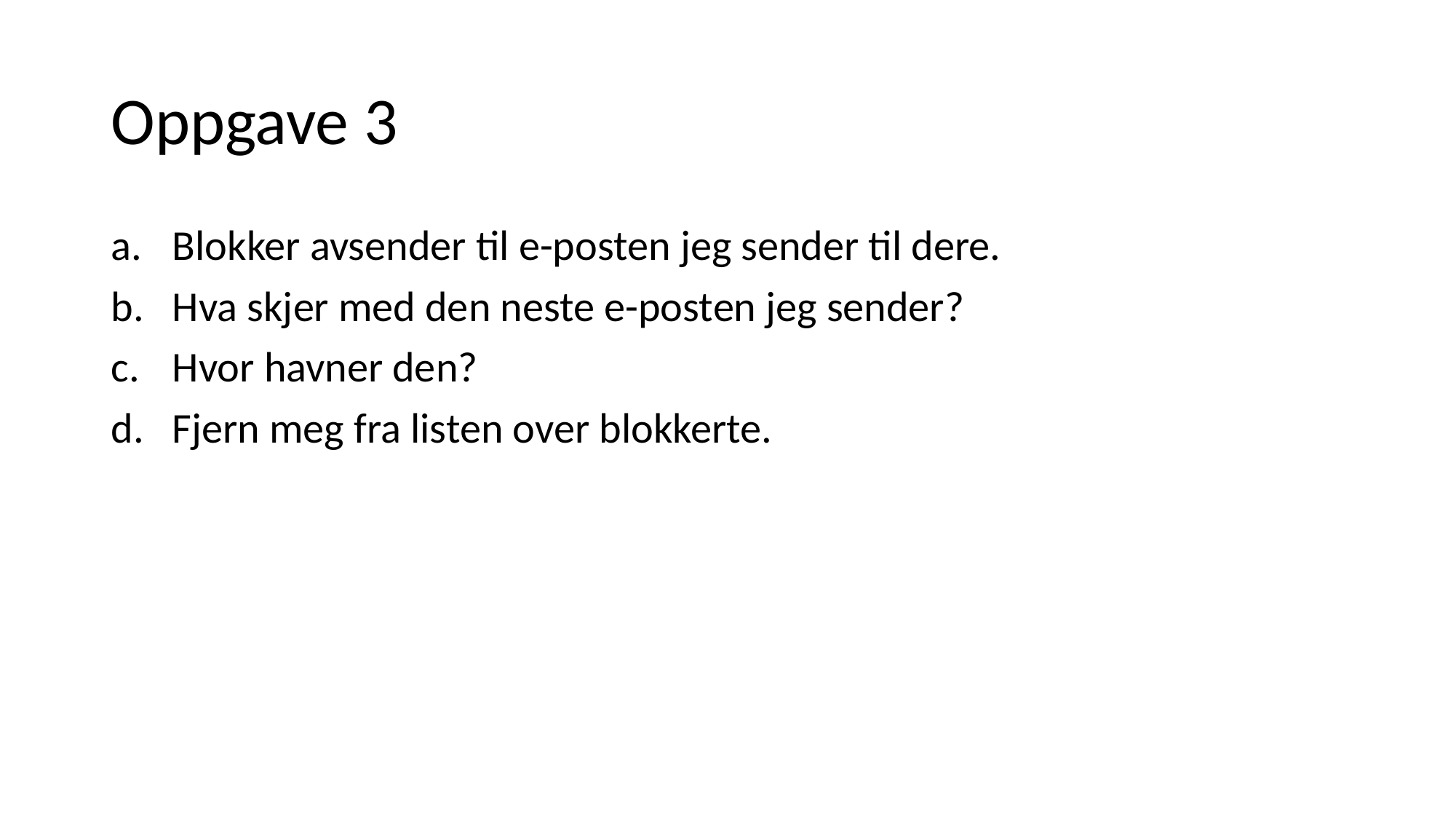

# Oppgave 3
Blokker avsender til e-posten jeg sender til dere.
Hva skjer med den neste e-posten jeg sender?
Hvor havner den?
Fjern meg fra listen over blokkerte.